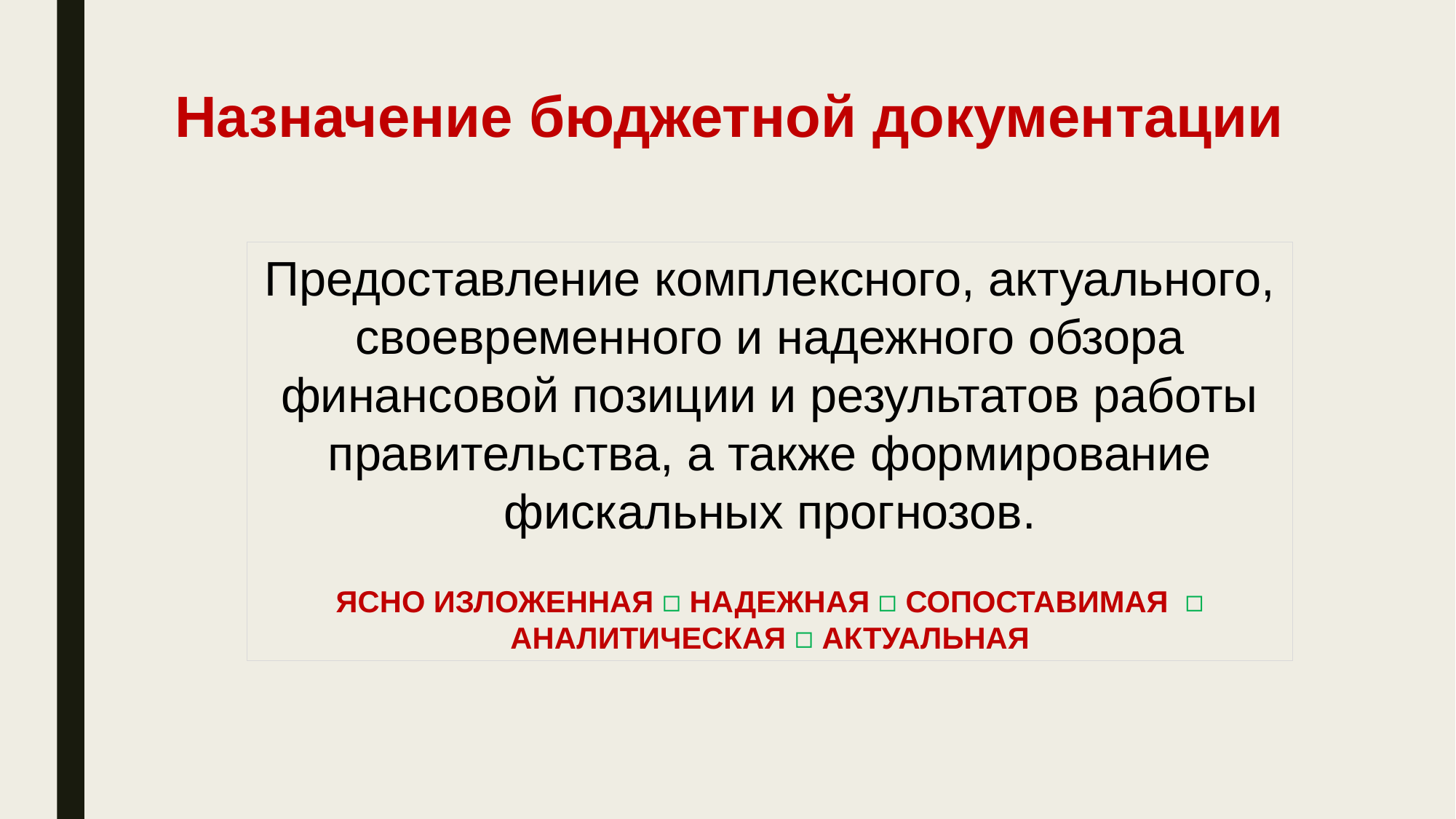

# Назначение бюджетной документации
Предоставление комплексного, актуального, своевременного и надежного обзора финансовой позиции и результатов работы правительства, а также формирование фискальных прогнозов.

ЯСНО ИЗЛОЖЕННАЯ ◻︎ НАДЕЖНАЯ ◻︎ СОПОСТАВИМАЯ ︎ ◻︎ АНАЛИТИЧЕСКАЯ ◻︎ АКТУАЛЬНАЯ